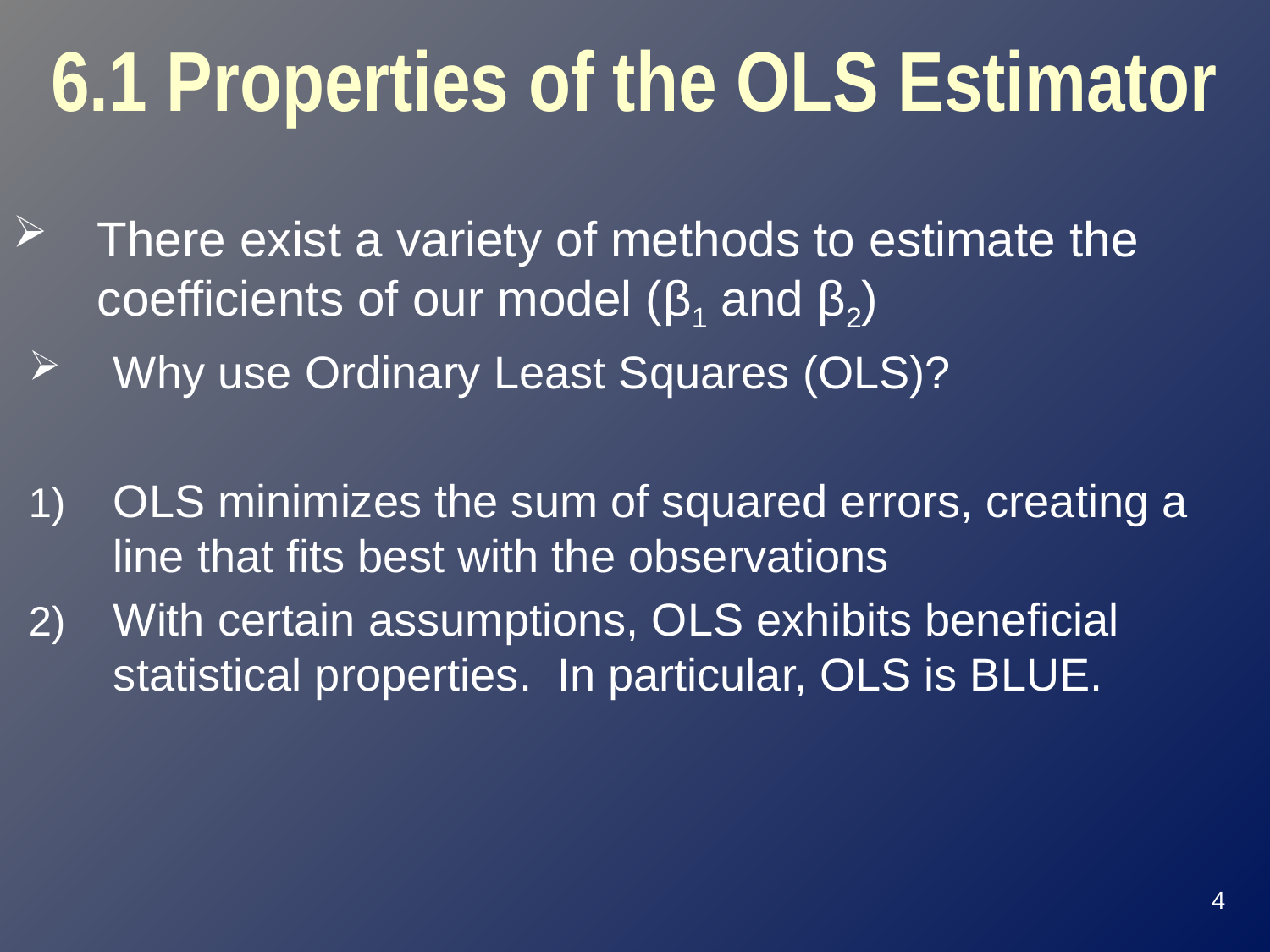

# 6.1 Properties of the OLS Estimator
There exist a variety of methods to estimate the coefficients of our model (β1 and β2)
Why use Ordinary Least Squares (OLS)?

OLS minimizes the sum of squared errors, creating a line that fits best with the observations
With certain assumptions, OLS exhibits beneficial statistical properties.  In particular, OLS is BLUE.

4